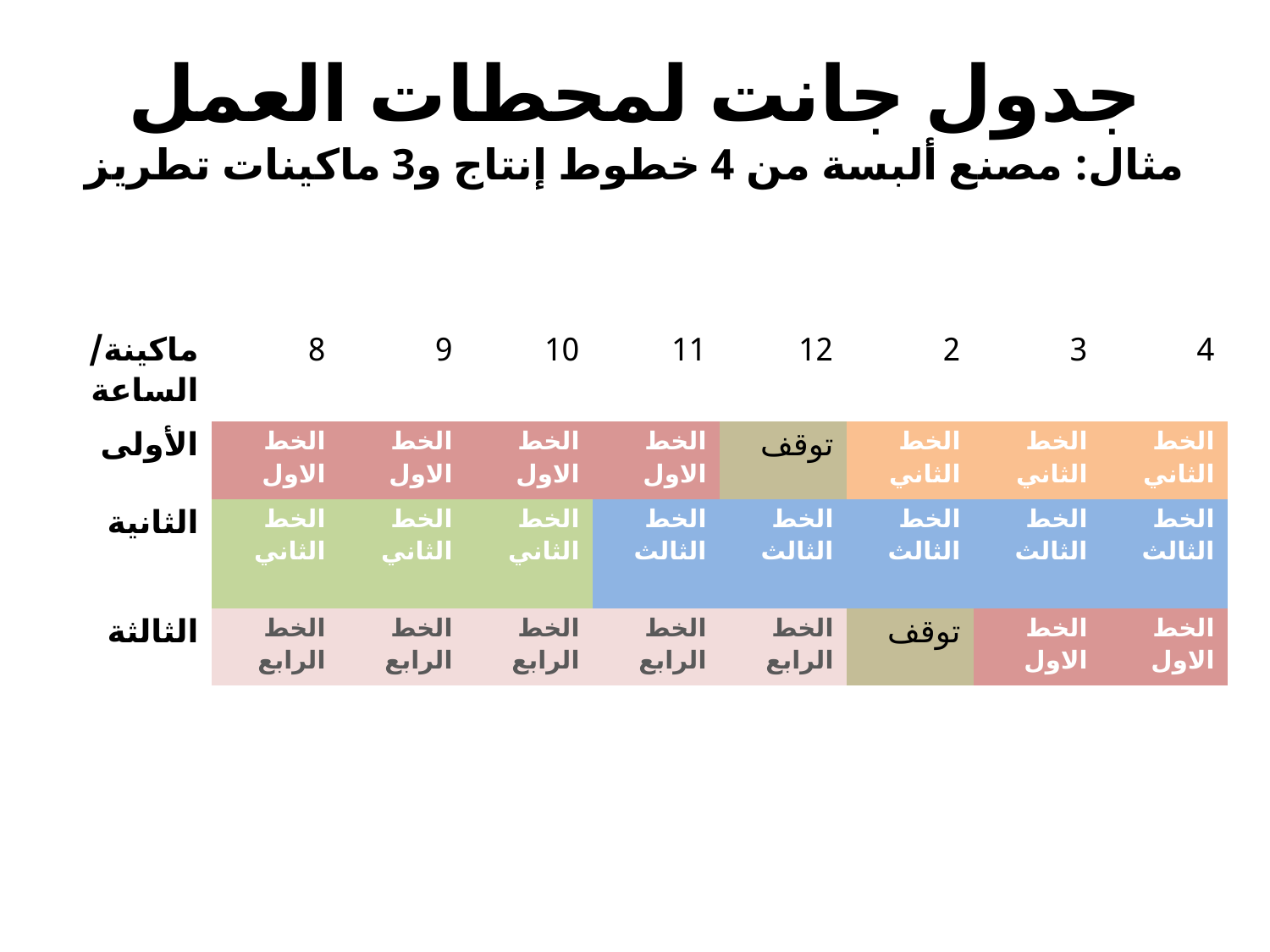

# جدول جانت لمحطات العمل مثال: مصنع ألبسة من 4 خطوط إنتاج و3 ماكينات تطريز
| ماكينة/ الساعة | 8 | 9 | 10 | 11 | 12 | 2 | 3 | 4 |
| --- | --- | --- | --- | --- | --- | --- | --- | --- |
| الأولى | الخط الاول | الخط الاول | الخط الاول | الخط الاول | توقف | الخط الثاني | الخط الثاني | الخط الثاني |
| الثانية | الخط الثاني | الخط الثاني | الخط الثاني | الخط الثالث | الخط الثالث | الخط الثالث | الخط الثالث | الخط الثالث |
| الثالثة | الخط الرابع | الخط الرابع | الخط الرابع | الخط الرابع | الخط الرابع | توقف | الخط الاول | الخط الاول |